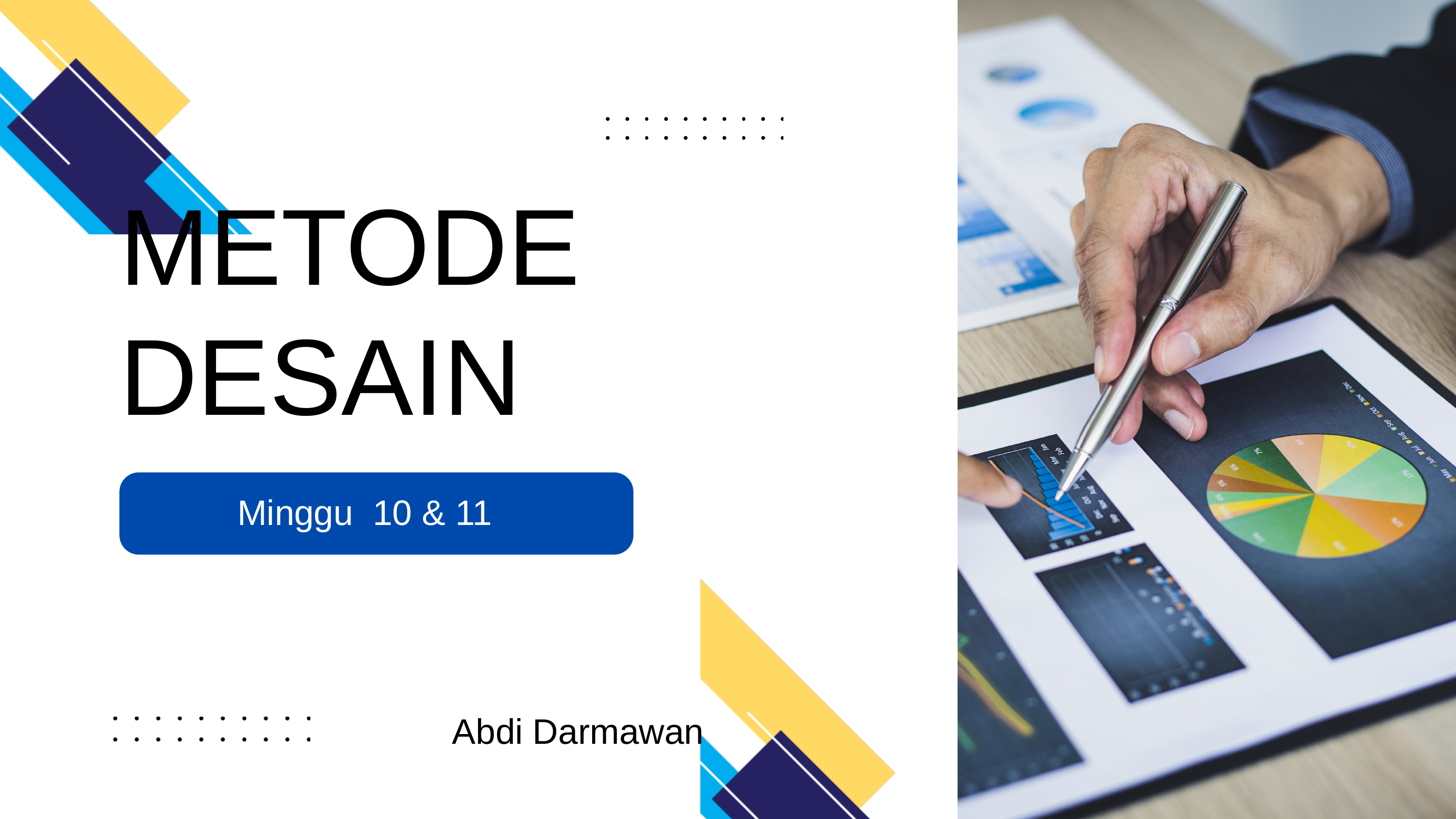

METODE
DESAIN

Minggu  10 & 11

Abdi Darmawan